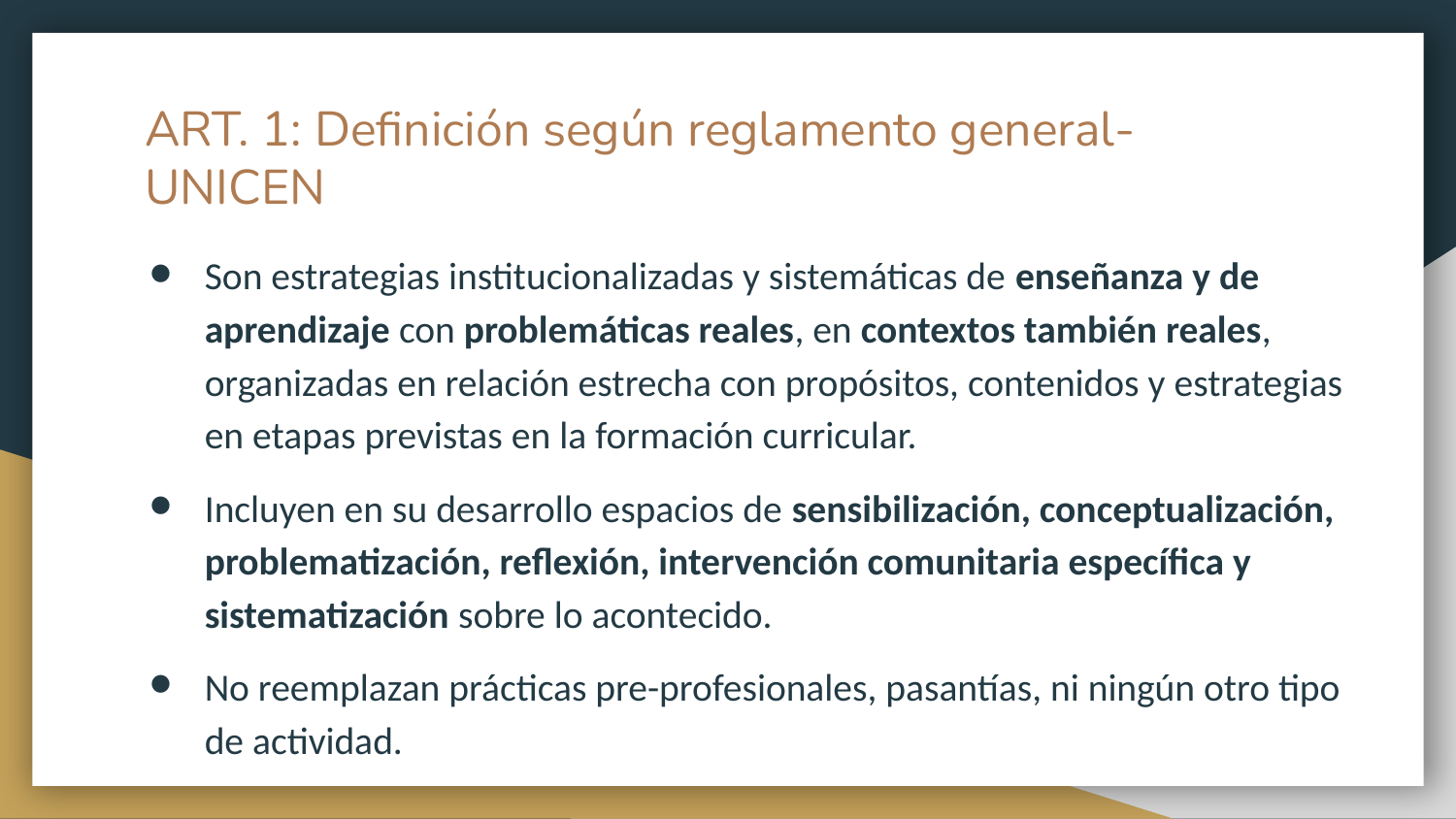

# ART. 1: Definición según reglamento general- UNICEN
Son estrategias institucionalizadas y sistemáticas de enseñanza y de aprendizaje con problemáticas reales, en contextos también reales, organizadas en relación estrecha con propósitos, contenidos y estrategias en etapas previstas en la formación curricular.
Incluyen en su desarrollo espacios de sensibilización, conceptualización, problematización, reflexión, intervención comunitaria específica y sistematización sobre lo acontecido.
No reemplazan prácticas pre-profesionales, pasantías, ni ningún otro tipo de actividad.